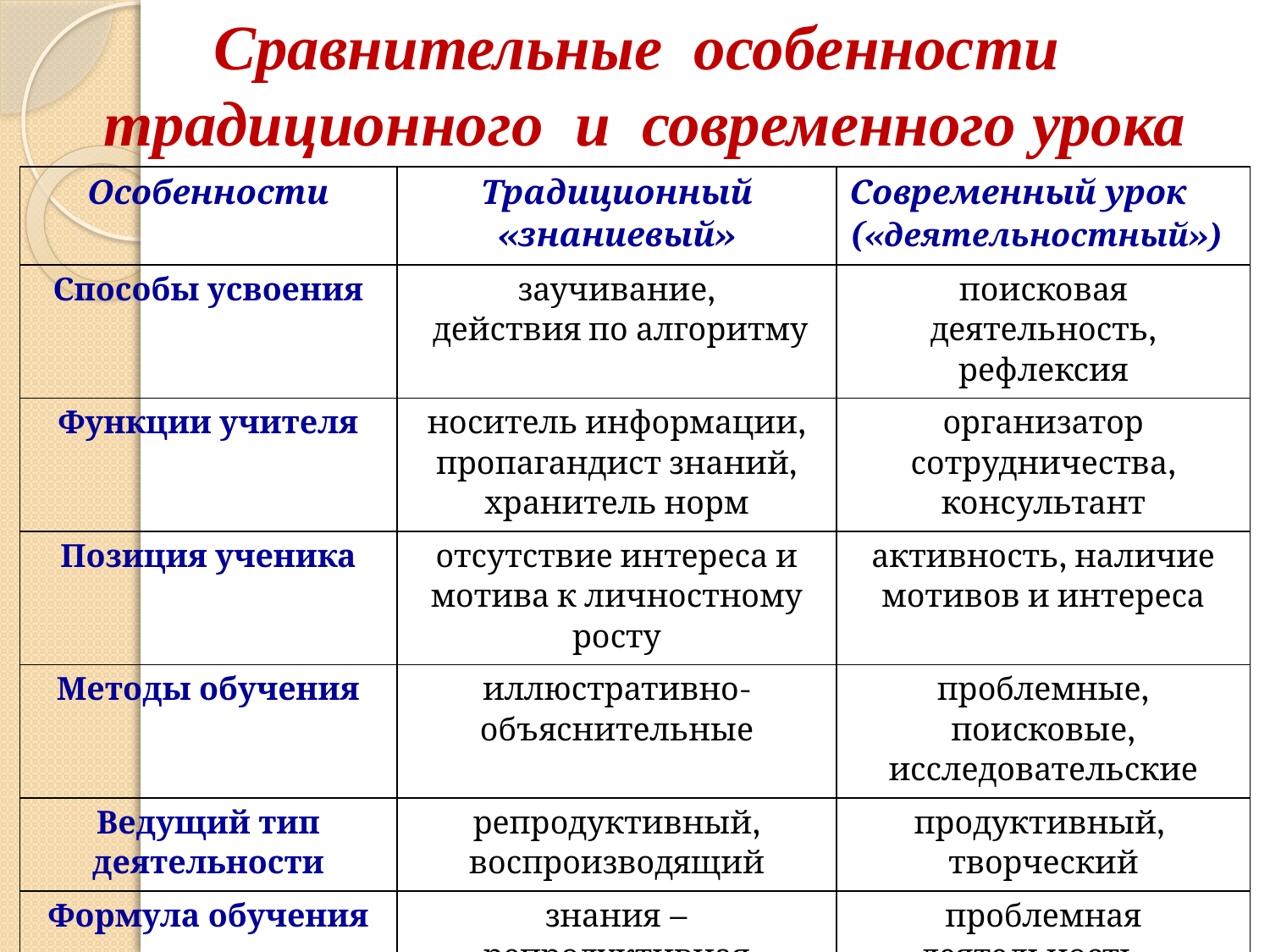

Сравнительные  особенности  традиционного  и  современного урока

| Особенности | Традиционный «знаниевый» | Современный урок («деятельностный») |
| --- | --- | --- |
| Способы усвоения | заучивание, действия по алгоритму | поисковая деятельность, рефлексия |
| Функции учителя | носитель информации, пропагандист знаний, хранитель норм | организатор сотрудничества, консультант |
| Позиция ученика | отсутствие интереса и мотива к личностному росту | активность, наличие мотивов и интереса |
| Методы обучения | иллюстративно-объяснительные | проблемные, поисковые, исследовательские |
| Ведущий тип деятельности | репродуктивный, воспроизводящий | продуктивный, творческий |
| Формула обучения | знания – репродуктивная деятельность | проблемная деятельность – рефлексия знаний |